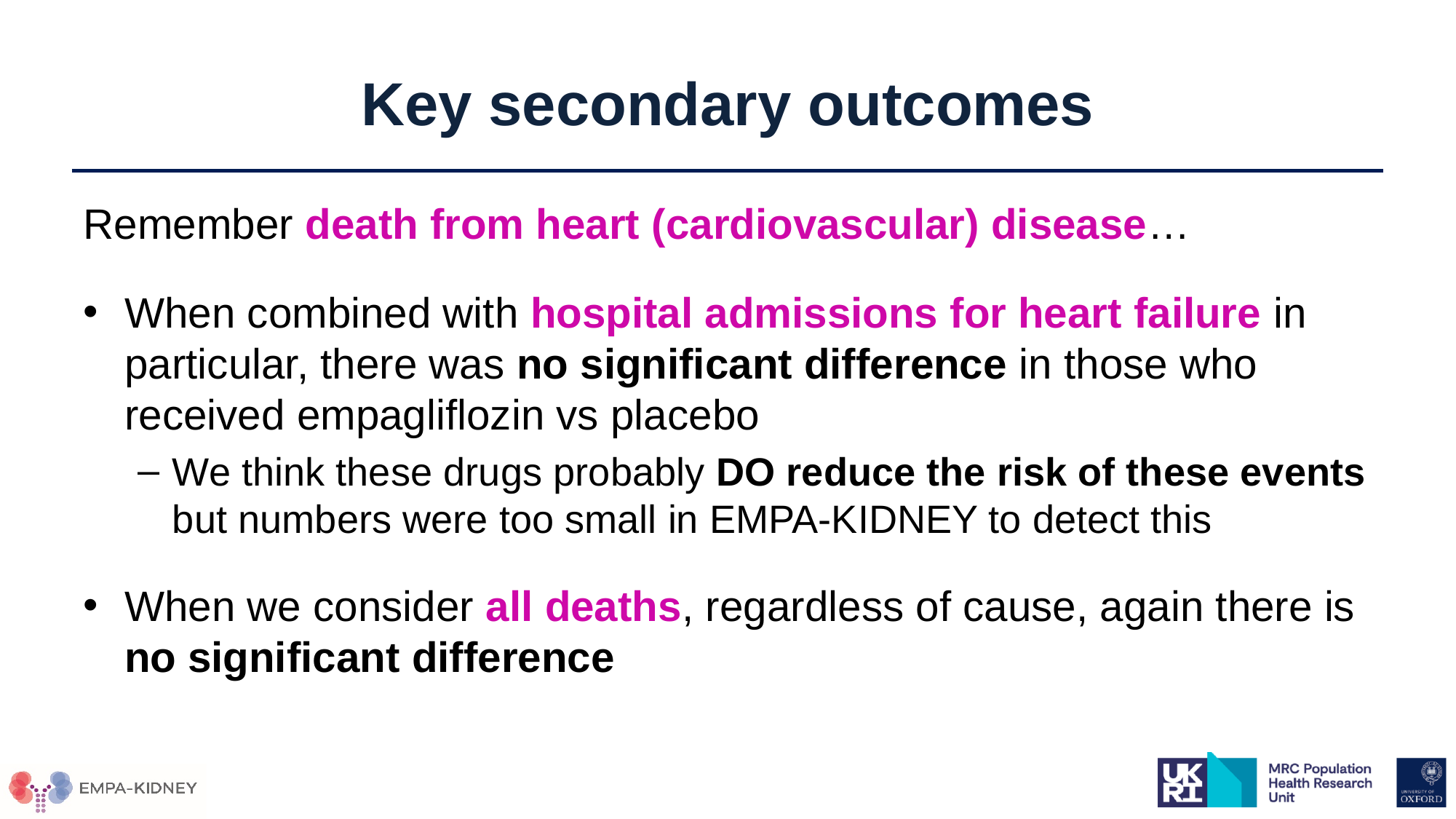

# Key secondary outcomes
Remember death from heart (cardiovascular) disease…

When combined with hospital admissions for heart failure in particular, there was no significant difference in those who received empagliflozin vs placebo
We think these drugs probably DO reduce the risk of these events but numbers were too small in EMPA-KIDNEY to detect this

When we consider all deaths, regardless of cause, again there is no significant difference